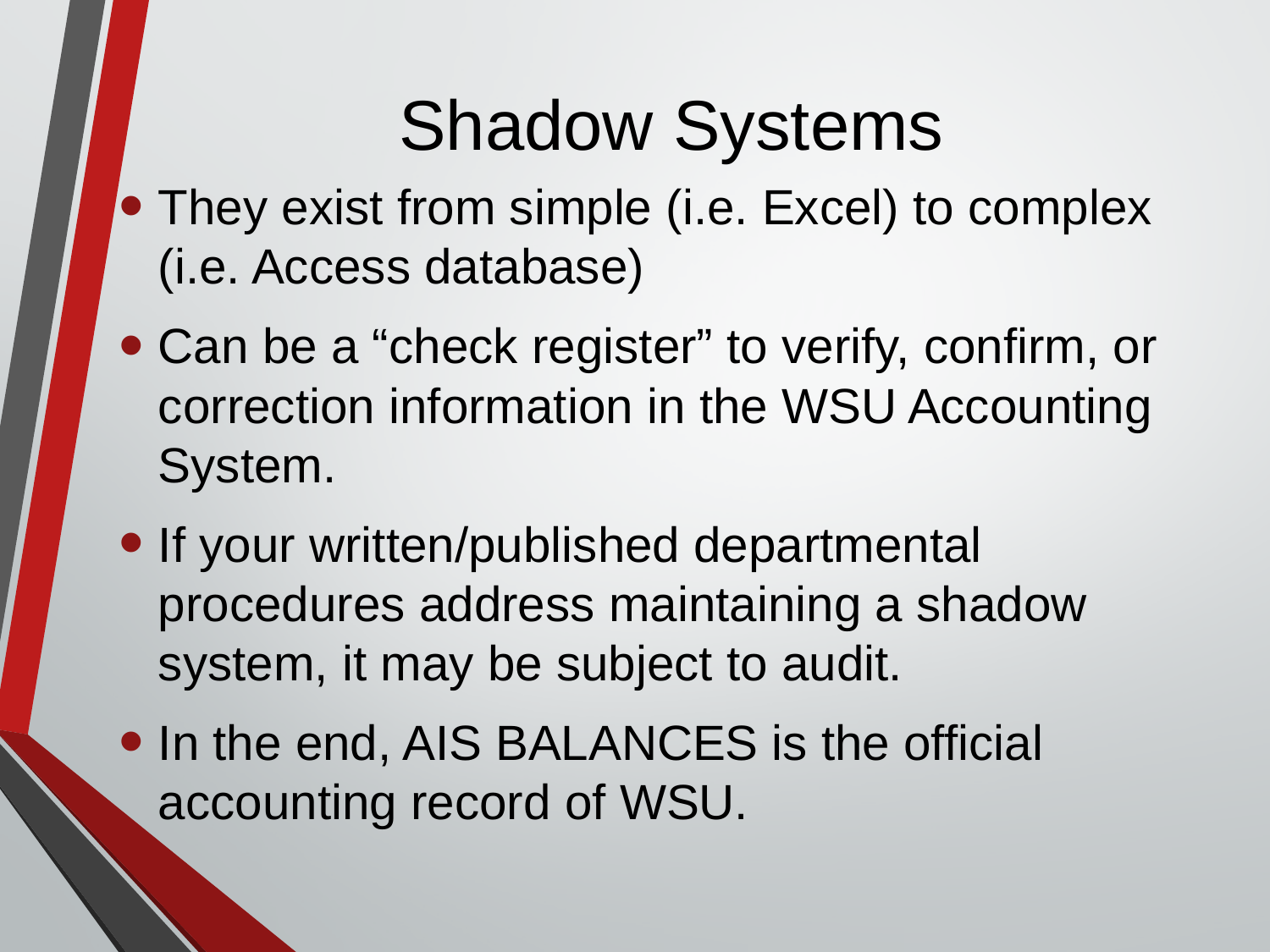

# Shadow Systems
They exist from simple (i.e. Excel) to complex (i.e. Access database)
Can be a “check register” to verify, confirm, or correction information in the WSU Accounting System.
If your written/published departmental procedures address maintaining a shadow system, it may be subject to audit.
In the end, AIS BALANCES is the official accounting record of WSU.